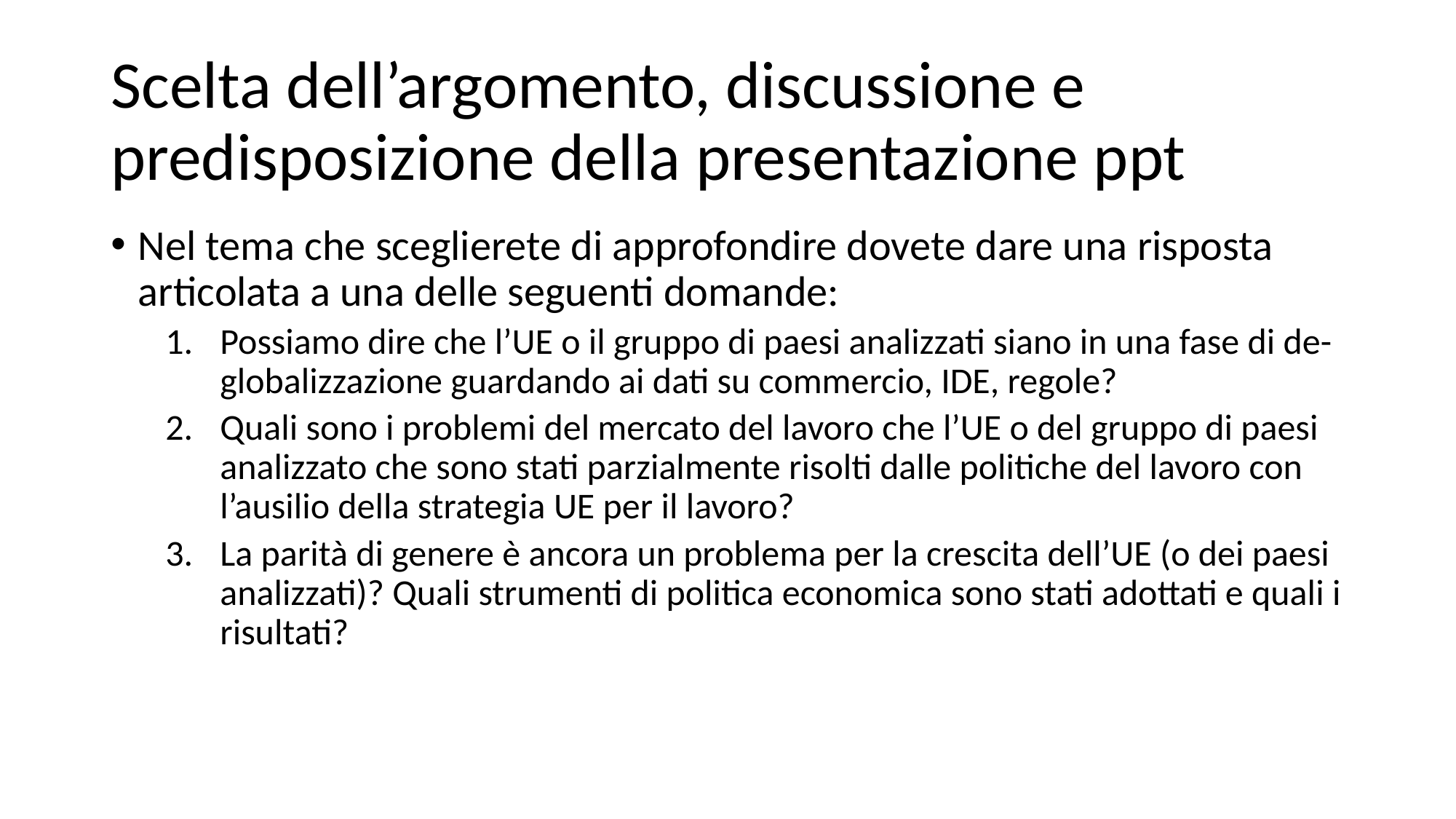

# Scelta dell’argomento, discussione e predisposizione della presentazione ppt
Nel tema che sceglierete di approfondire dovete dare una risposta articolata a una delle seguenti domande:
Possiamo dire che l’UE o il gruppo di paesi analizzati siano in una fase di de-globalizzazione guardando ai dati su commercio, IDE, regole?
Quali sono i problemi del mercato del lavoro che l’UE o del gruppo di paesi analizzato che sono stati parzialmente risolti dalle politiche del lavoro con l’ausilio della strategia UE per il lavoro?
La parità di genere è ancora un problema per la crescita dell’UE (o dei paesi analizzati)? Quali strumenti di politica economica sono stati adottati e quali i risultati?